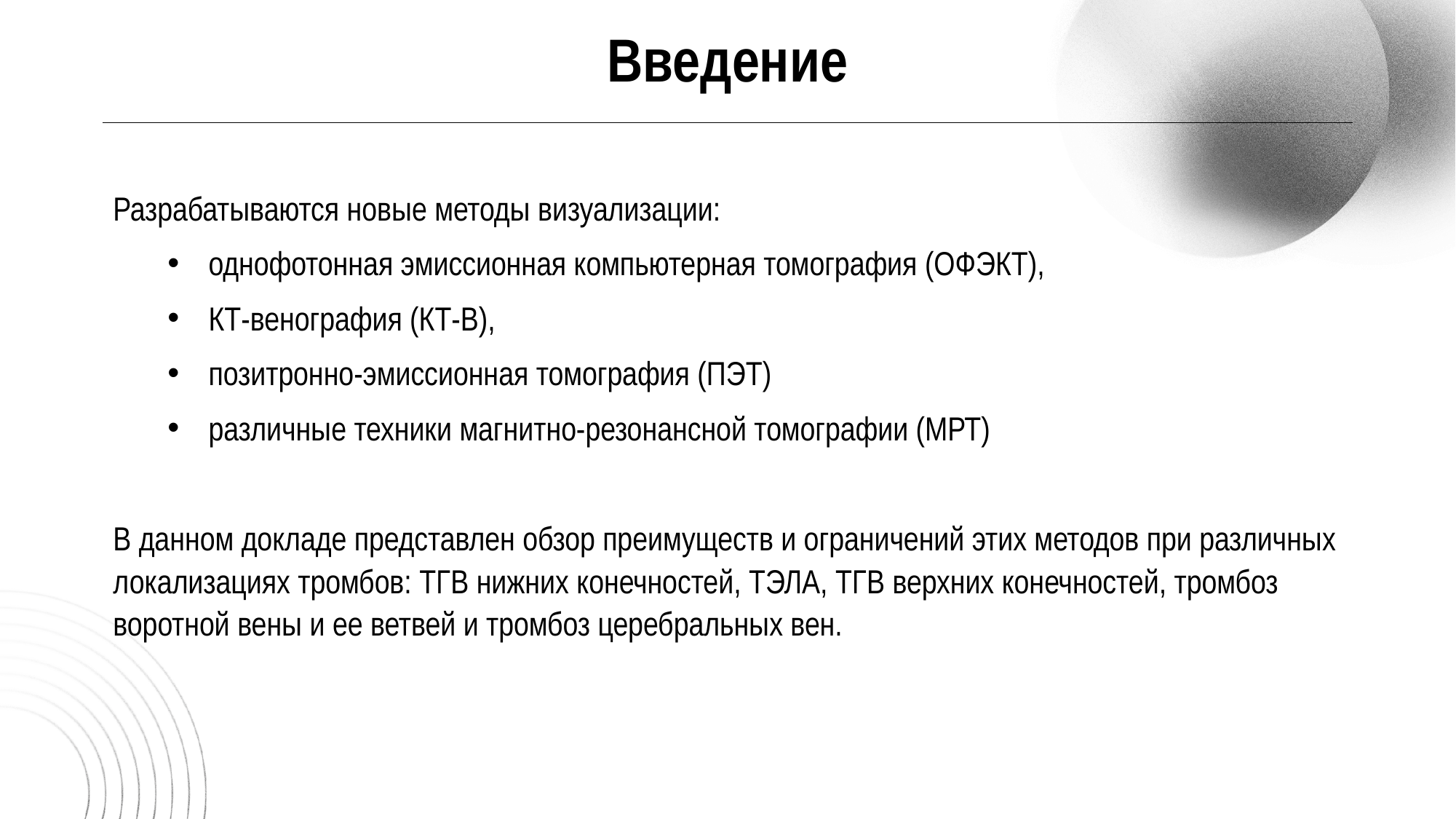

Введение
Разрабатываются новые методы визуализации:
однофотонная эмиссионная компьютерная томография (ОФЭКТ),
КТ-венография (КТ-В),
позитронно-эмиссионная томография (ПЭТ)
различные техники магнитно-резонансной томографии (МРТ)

В данном докладе представлен обзор преимуществ и ограничений этих методов при различных локализациях тромбов: ТГВ нижних конечностей, ТЭЛА, ТГВ верхних конечностей, тромбоз воротной вены и ее ветвей и тромбоз церебральных вен.